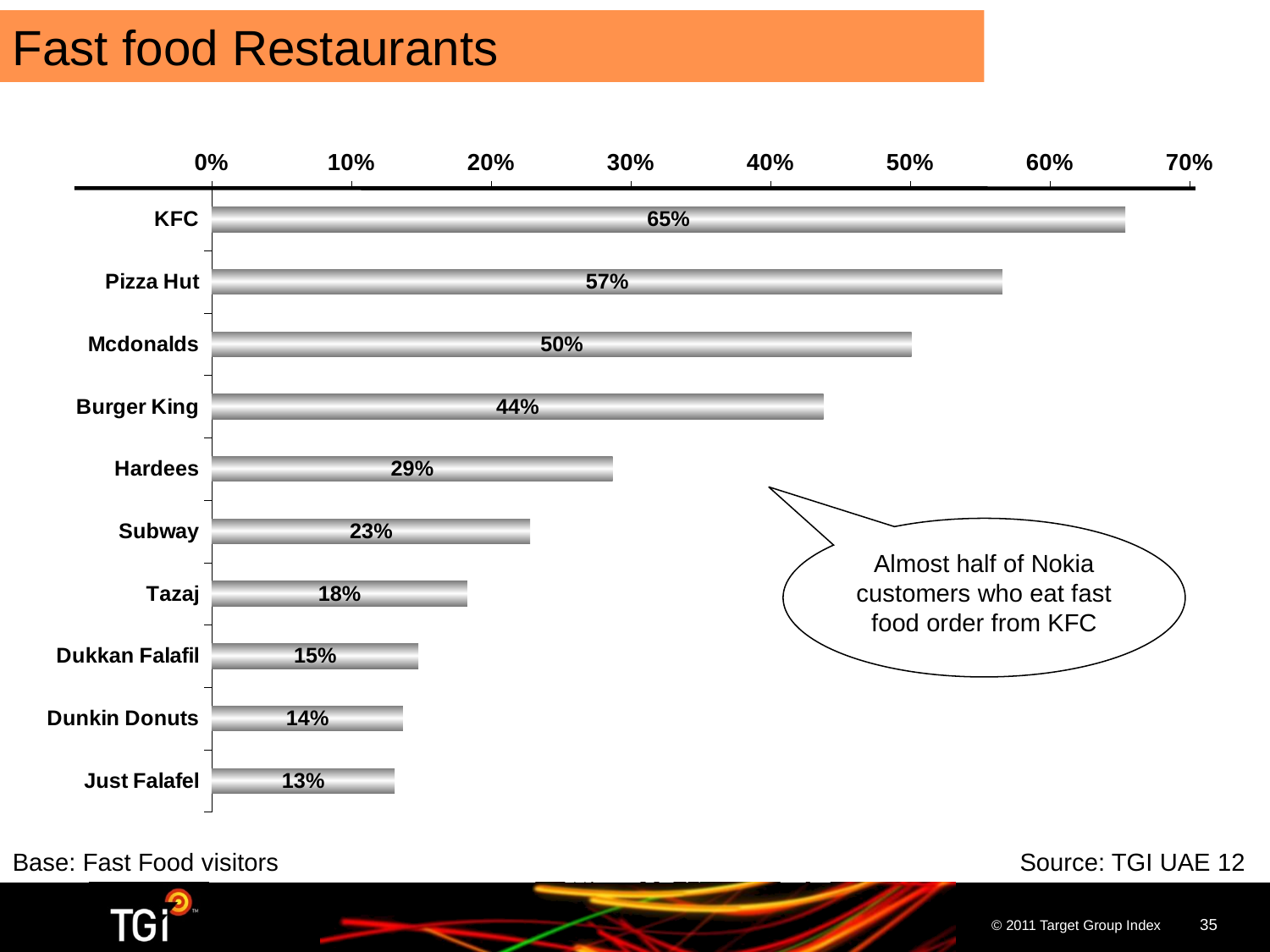

Fast food Restaurants

### Chart

| Category | Nokia |
|---|---|
| KFC | 0.6540000000000008 |
| Pizza Hut | 0.566 |
| Mcdonalds | 0.501 |
| Burger King | 0.4380000000000003 |
| Hardees | 0.28700000000000025 |
| Subway | 0.228 |
| Tazaj | 0.18300000000000013 |
| Dukkan Falafil | 0.14800000000000013 |
| Dunkin Donuts | 0.137 |
| Just Falafel | 0.131 |
Almost half of Nokia customers who eat fast food order from KFC
Base: Fast Food visitors	Source: TGI UAE 12